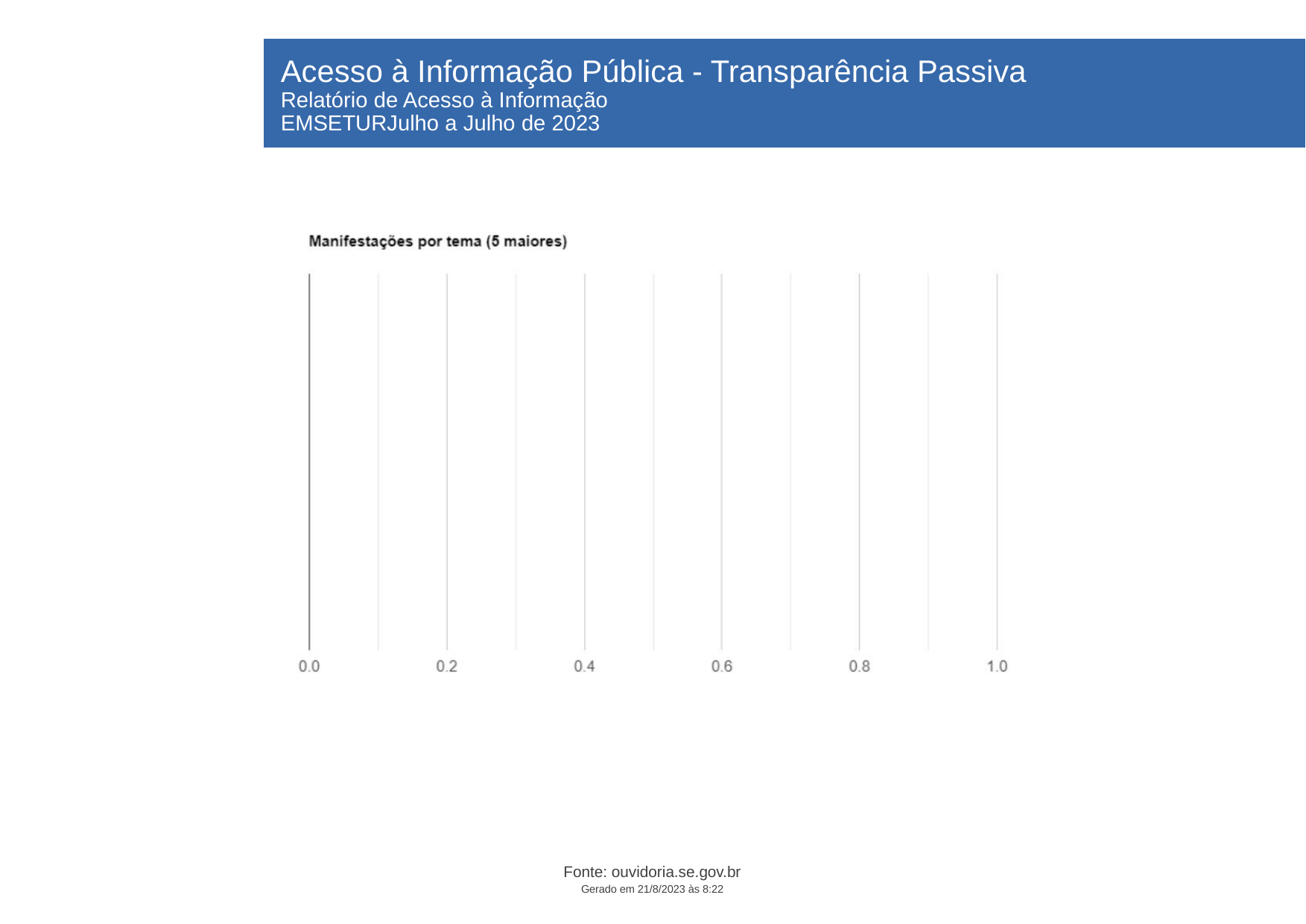

Acesso à Informação Pública - Transparência Passiva
Relatório de Acesso à Informação
EMSETURJulho a Julho de 2023

Fonte: ouvidoria.se.gov.br
Gerado em 21/8/2023 às 8:22